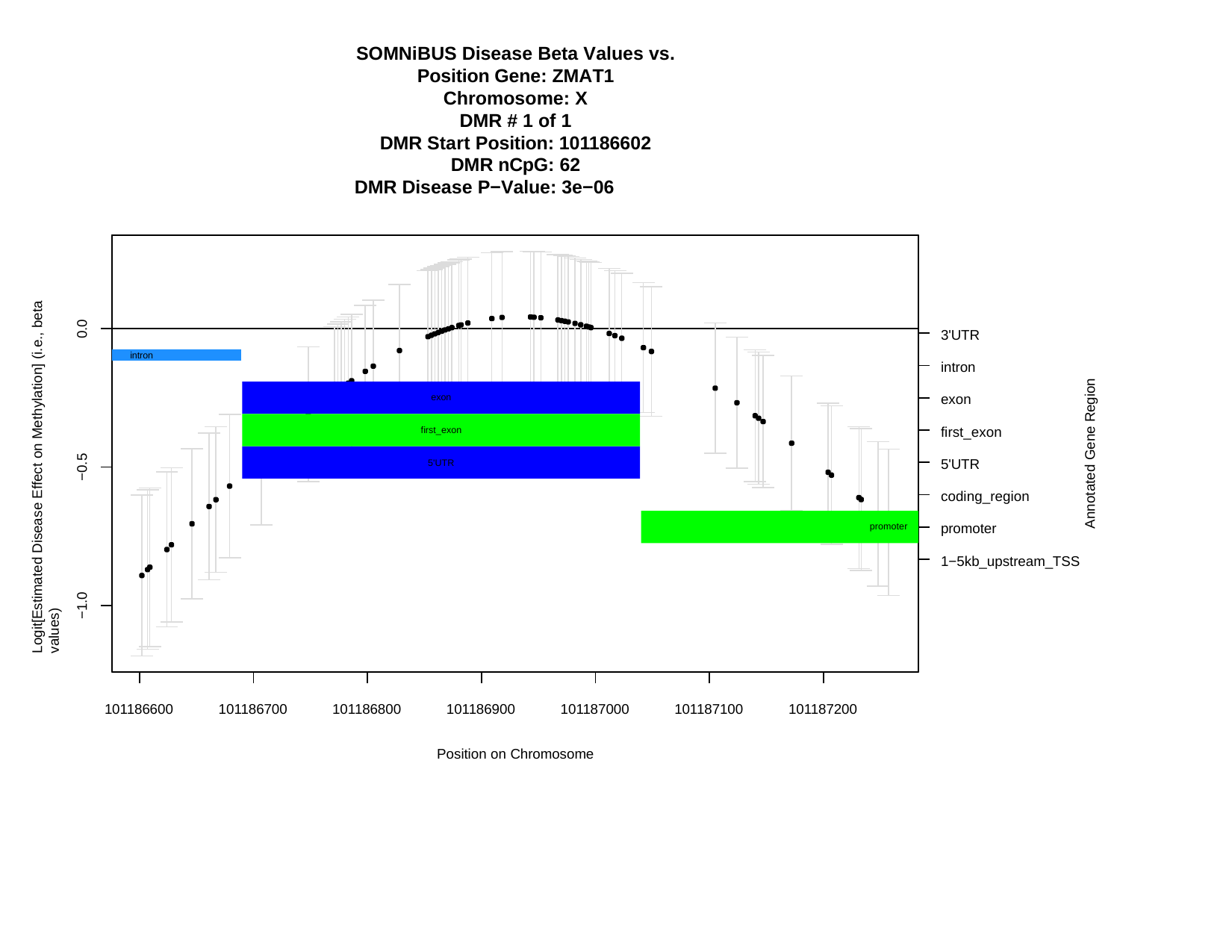

SOMNiBUS Disease Beta Values vs. Position Gene: ZMAT1
Chromosome: X DMR # 1 of 1
DMR Start Position: 101186602 DMR nCpG: 62
DMR Disease P−Value: 3e−06

Logit[Estimated Disease Effect on Methylation] (i.e., beta values)

0.0

3'UTR

intron
intron

intron

Annotated Gene Region

exon

exon

first_exon
first_exon

−0.5

5'UTR

5'UTR

coding_region

promoter

promoter

1−5kb_upstream_TSS

−1.0

101186600
101186700
101186800
101186900
101187000
101187100
101187200
Position on Chromosome